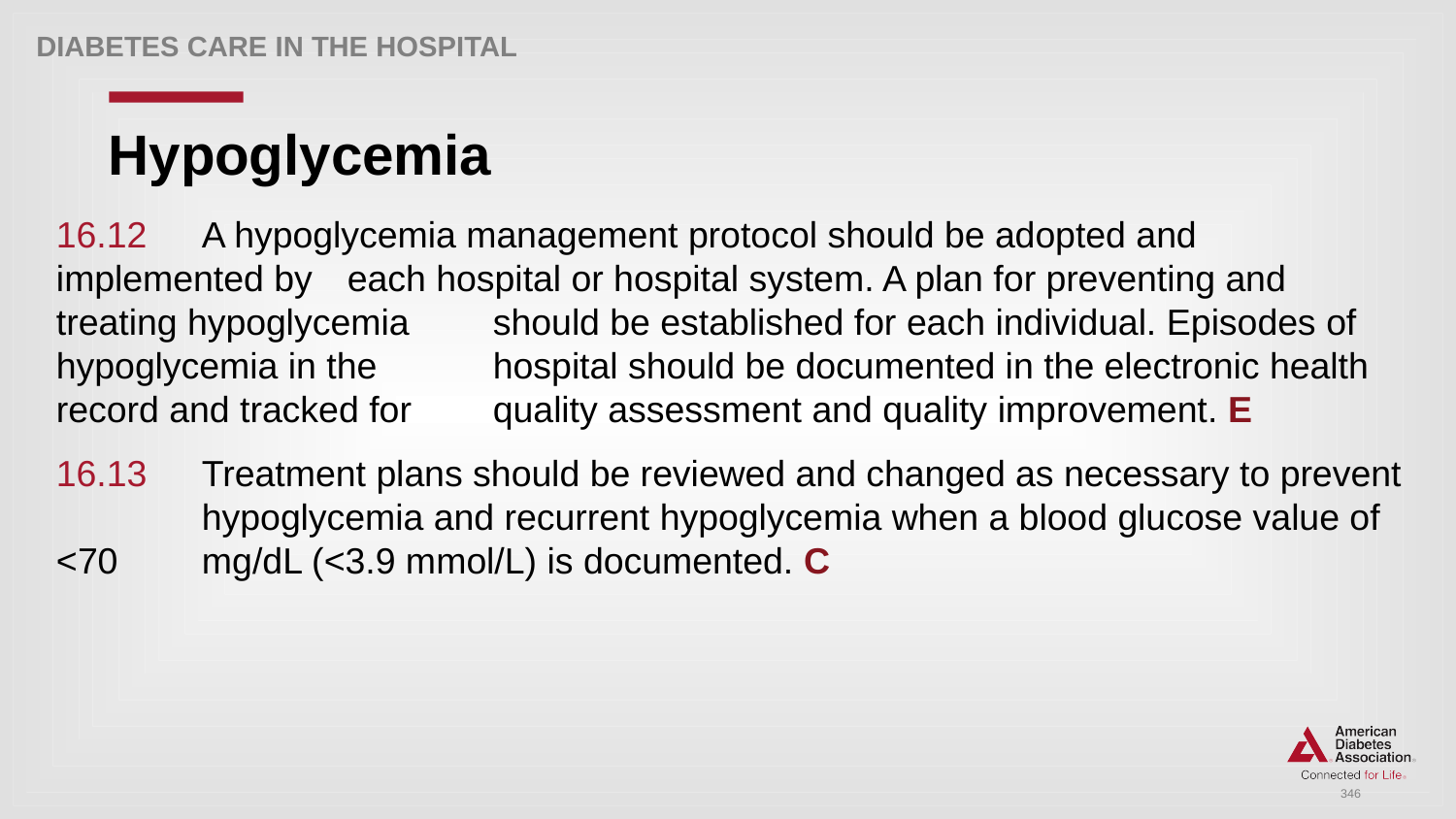

Diabetes Care in the Hospital
# Hypoglycemia
16.12 	A hypoglycemia management protocol should be adopted and implemented by 	each hospital or hospital system. A plan for preventing and treating hypoglycemia 	should be established for each individual. Episodes of hypoglycemia in the 	hospital should be documented in the electronic health record and tracked for 	quality assessment and quality improvement. E
16.13 	Treatment plans should be reviewed and changed as necessary to prevent 	hypoglycemia and recurrent hypoglycemia when a blood glucose value of <70 	mg/dL (<3.9 mmol/L) is documented. C